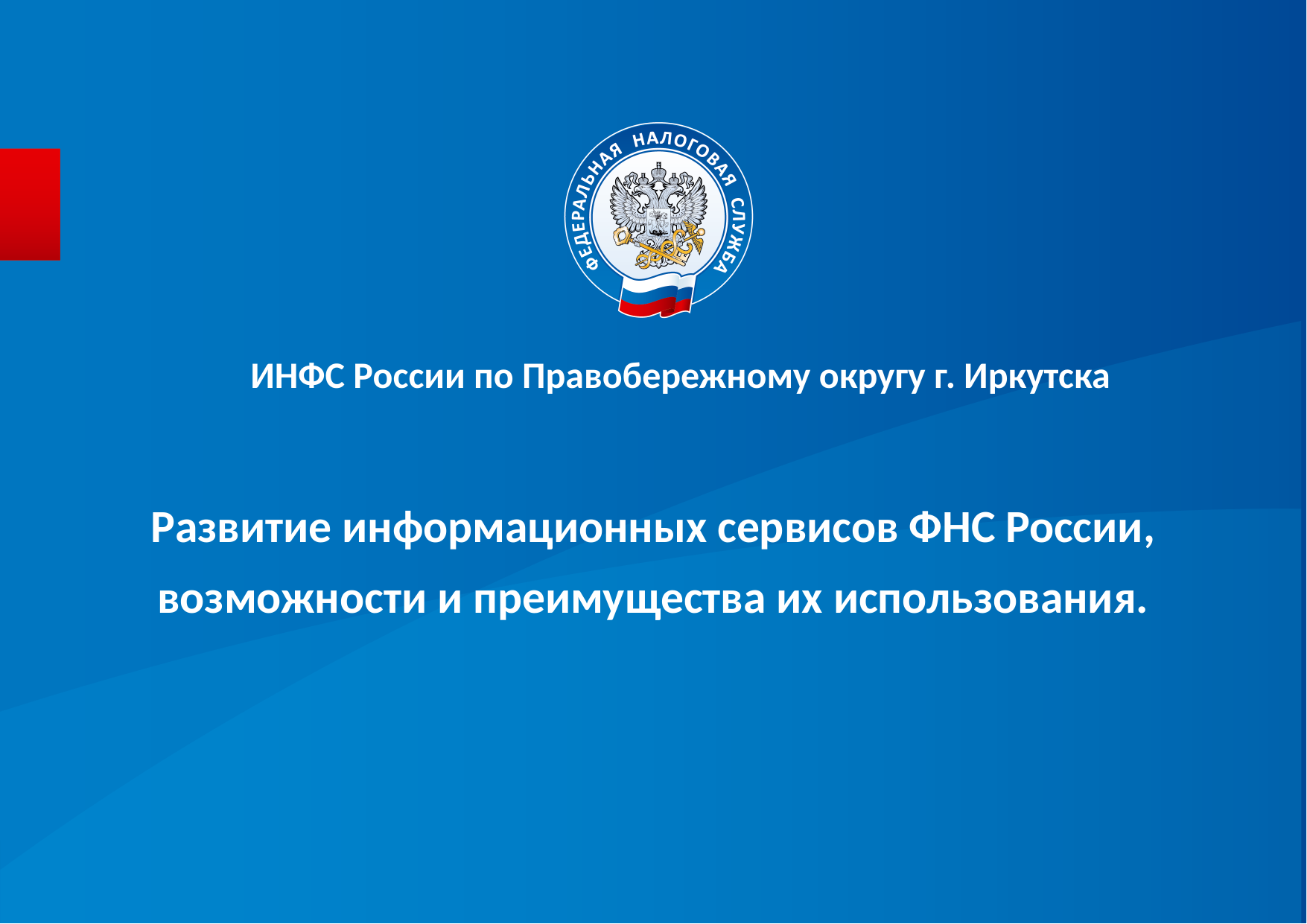

ИНФС России по Правобережному округу г. Иркутска
# Развитие информационных сервисов ФНС России, возможности и преимущества их использования.